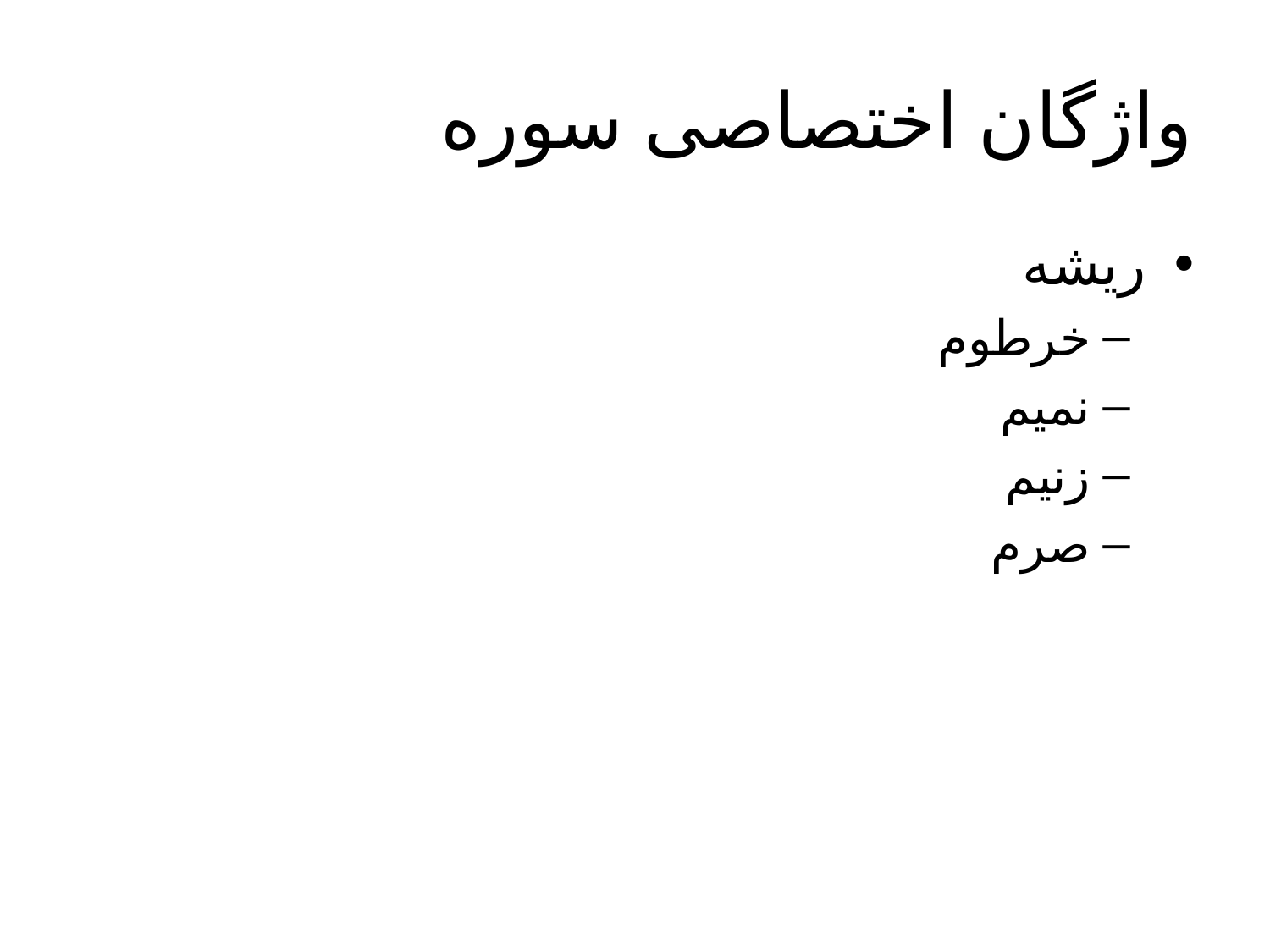

# واژگان اختصاصی سوره
ریشه
خرطوم
نمیم
زنیم
صرم